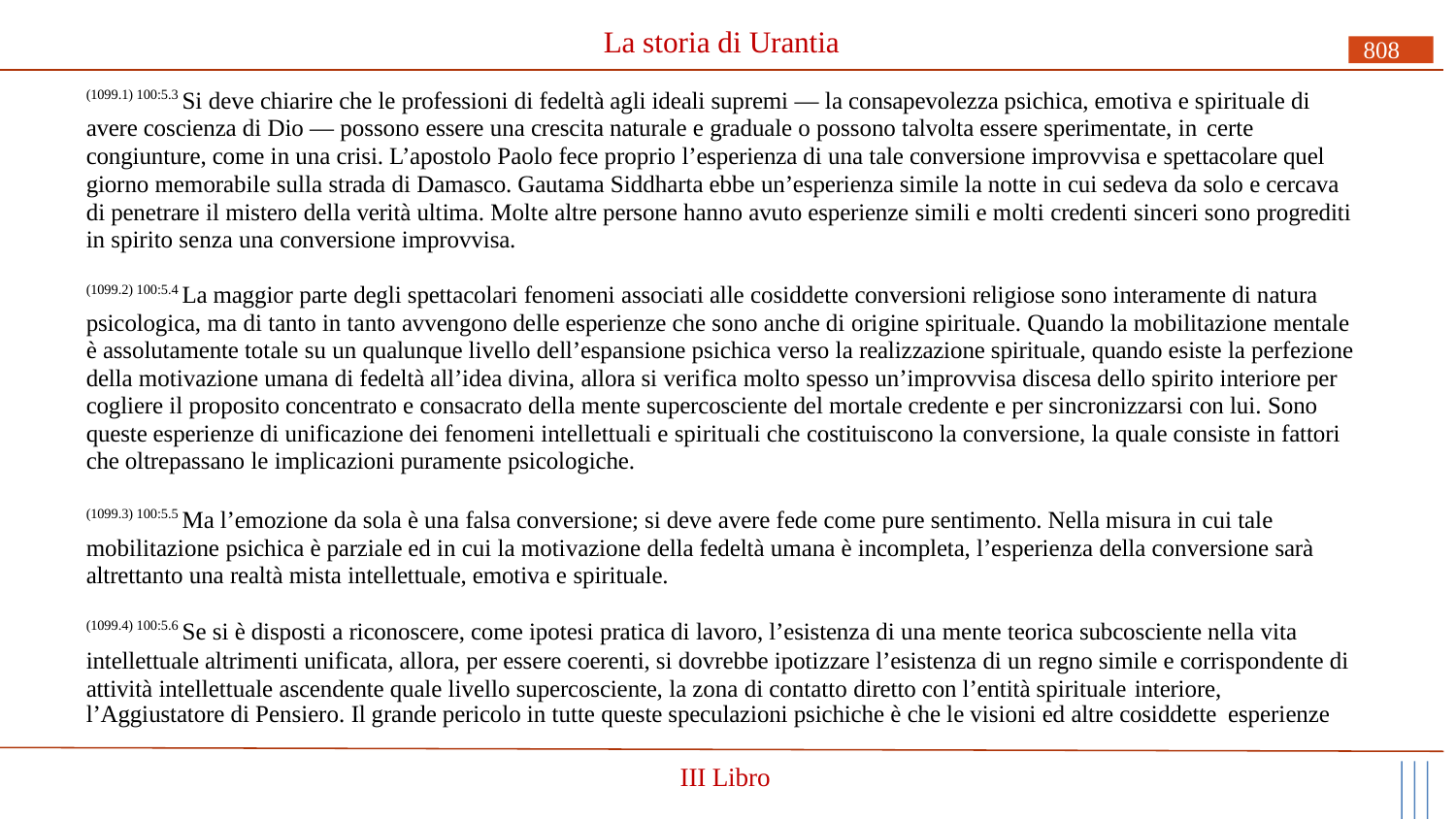

# La storia di Urantia
808

(1099.1) 100:5.3 Si deve chiarire che le professioni di fedeltà agli ideali supremi — la consapevolezza psichica, emotiva e spirituale di  avere coscienza di Dio — possono essere una crescita naturale e graduale o possono talvolta essere sperimentate, in certe
congiunture, come in una crisi. L’apostolo Paolo fece proprio l’esperienza di una tale conversione improvvisa e spettacolare quel  giorno memorabile sulla strada di Damasco. Gautama Siddharta ebbe un’esperienza simile la notte in cui sedeva da solo e cercava  di penetrare il mistero della verità ultima. Molte altre persone hanno avuto esperienze simili e molti credenti sinceri sono progrediti  in spirito senza una conversione improvvisa.

(1099.2) 100:5.4 La maggior parte degli spettacolari fenomeni associati alle cosiddette conversioni religiose sono interamente di natura  psicologica, ma di tanto in tanto avvengono delle esperienze che sono anche di origine spirituale. Quando la mobilitazione mentale  è assolutamente totale su un qualunque livello dell’espansione psichica verso la realizzazione spirituale, quando esiste la perfezione  della motivazione umana di fedeltà all’idea divina, allora si verifica molto spesso un’improvvisa discesa dello spirito interiore per  cogliere il proposito concentrato e consacrato della mente supercosciente del mortale credente e per sincronizzarsi con lui. Sono  queste esperienze di unificazione dei fenomeni intellettuali e spirituali che costituiscono la conversione, la quale consiste in fattori  che oltrepassano le implicazioni puramente psicologiche.

(1099.3) 100:5.5 Ma l’emozione da sola è una falsa conversione; si deve avere fede come pure sentimento. Nella misura in cui tale  mobilitazione psichica è parziale ed in cui la motivazione della fedeltà umana è incompleta, l’esperienza della conversione sarà  altrettanto una realtà mista intellettuale, emotiva e spirituale.

(1099.4) 100:5.6 Se si è disposti a riconoscere, come ipotesi pratica di lavoro, l’esistenza di una mente teorica subcosciente nella vita
intellettuale altrimenti unificata, allora, per essere coerenti, si dovrebbe ipotizzare l’esistenza di un regno simile e corrispondente di  attività intellettuale ascendente quale livello supercosciente, la zona di contatto diretto con l’entità spirituale interiore,
l’Aggiustatore di Pensiero. Il grande pericolo in tutte queste speculazioni psichiche è che le visioni ed altre cosiddette esperienze

III Libro